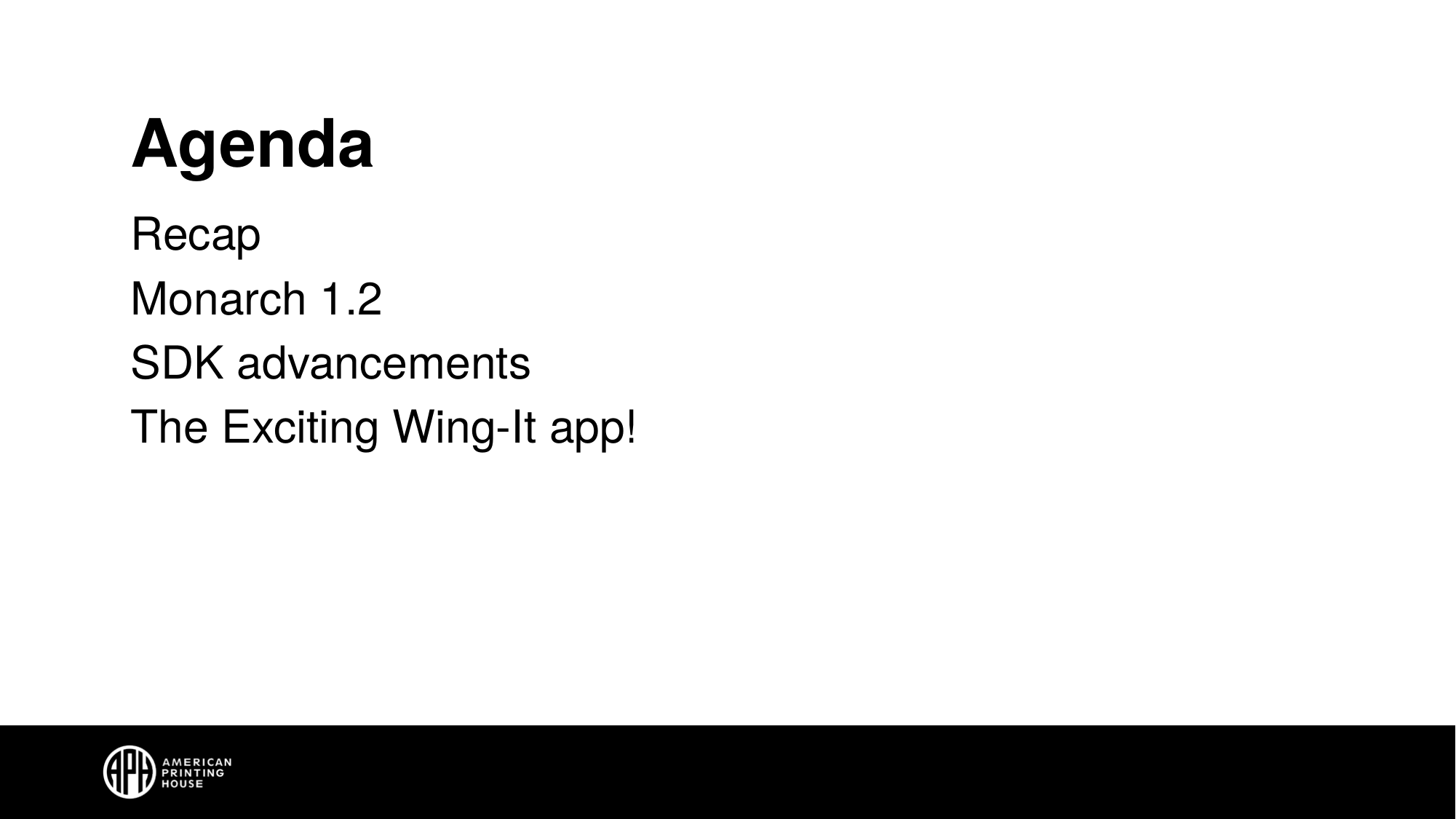

# Agenda
Recap
Monarch 1.2
SDK advancements
The Exciting Wing-It app!